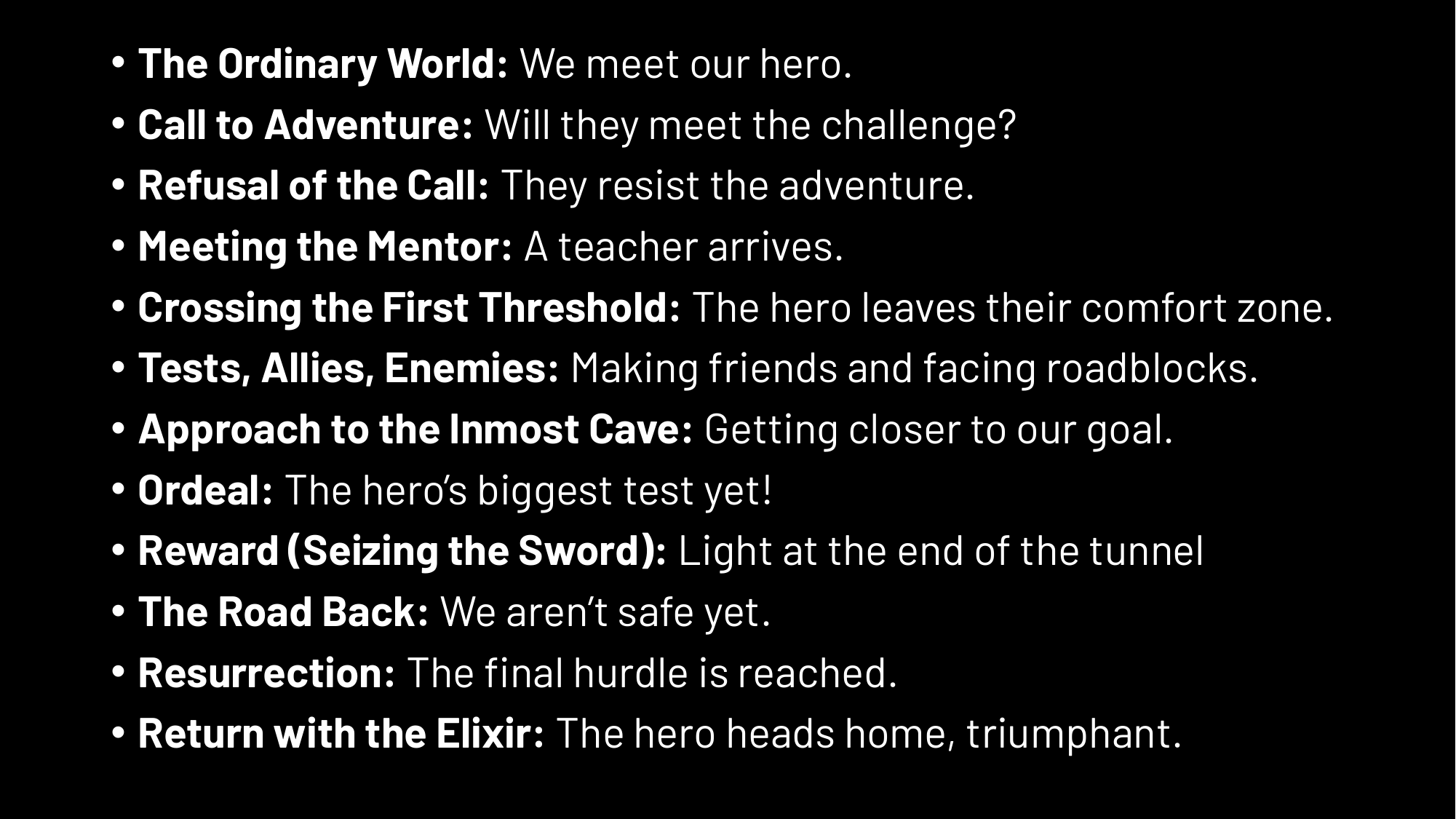

The Ordinary World: We meet our hero.
Call to Adventure: Will they meet the challenge?
Refusal of the Call: They resist the adventure.
Meeting the Mentor: A teacher arrives.
Crossing the First Threshold: The hero leaves their comfort zone.
Tests, Allies, Enemies: Making friends and facing roadblocks.
Approach to the Inmost Cave: Getting closer to our goal.
Ordeal: The hero’s biggest test yet!
Reward (Seizing the Sword): Light at the end of the tunnel
The Road Back: We aren’t safe yet.
Resurrection: The final hurdle is reached.
Return with the Elixir: The hero heads home, triumphant.